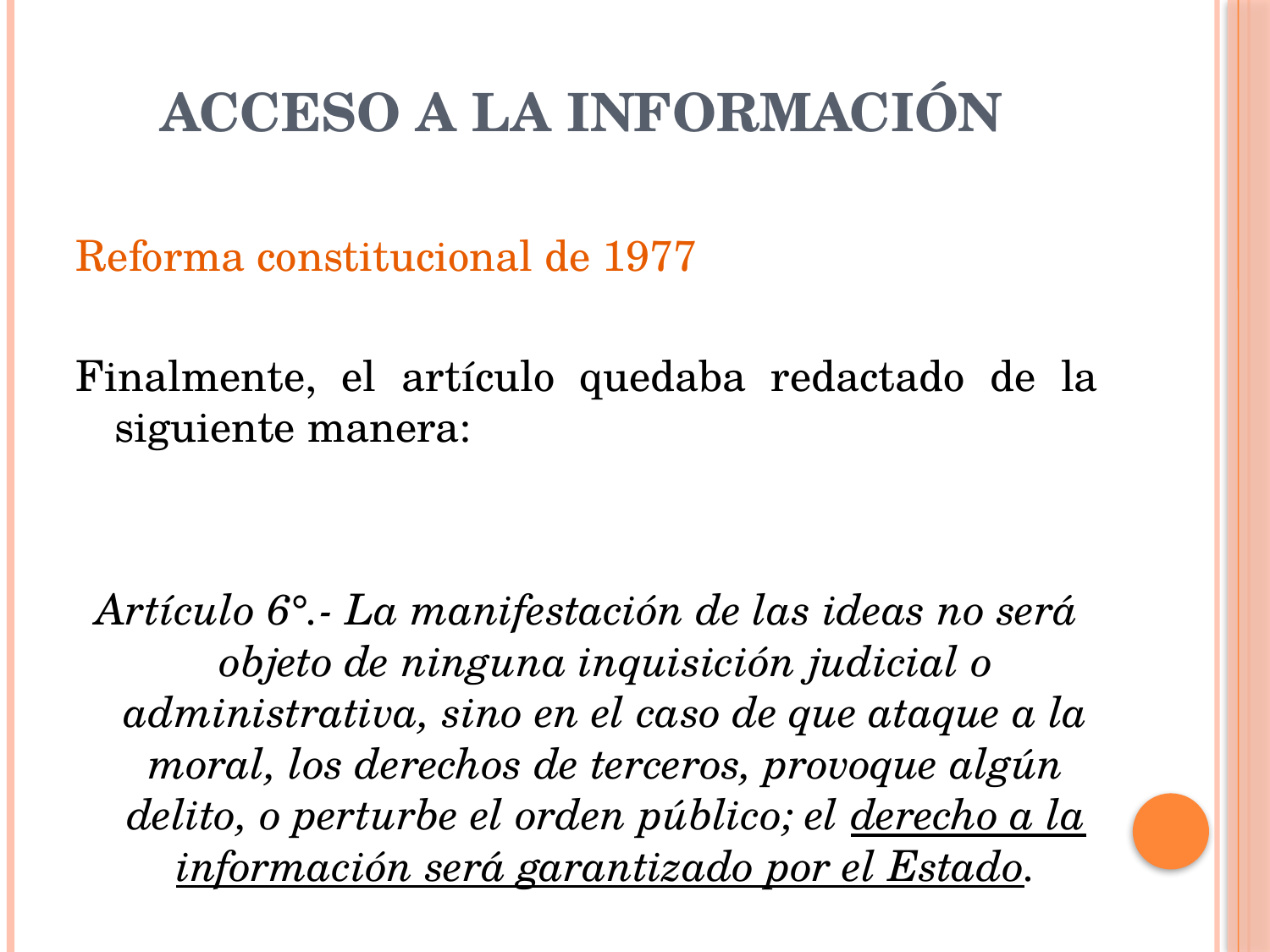

# Acceso a la información
Reforma constitucional de 1977

Finalmente, el artículo quedaba redactado de la siguiente manera:

Artículo 6°.- La manifestación de las ideas no será objeto de ninguna inquisición judicial o administrativa, sino en el caso de que ataque a la moral, los derechos de terceros, provoque algún delito, o perturbe el orden público; el derecho a la información será garantizado por el Estado.